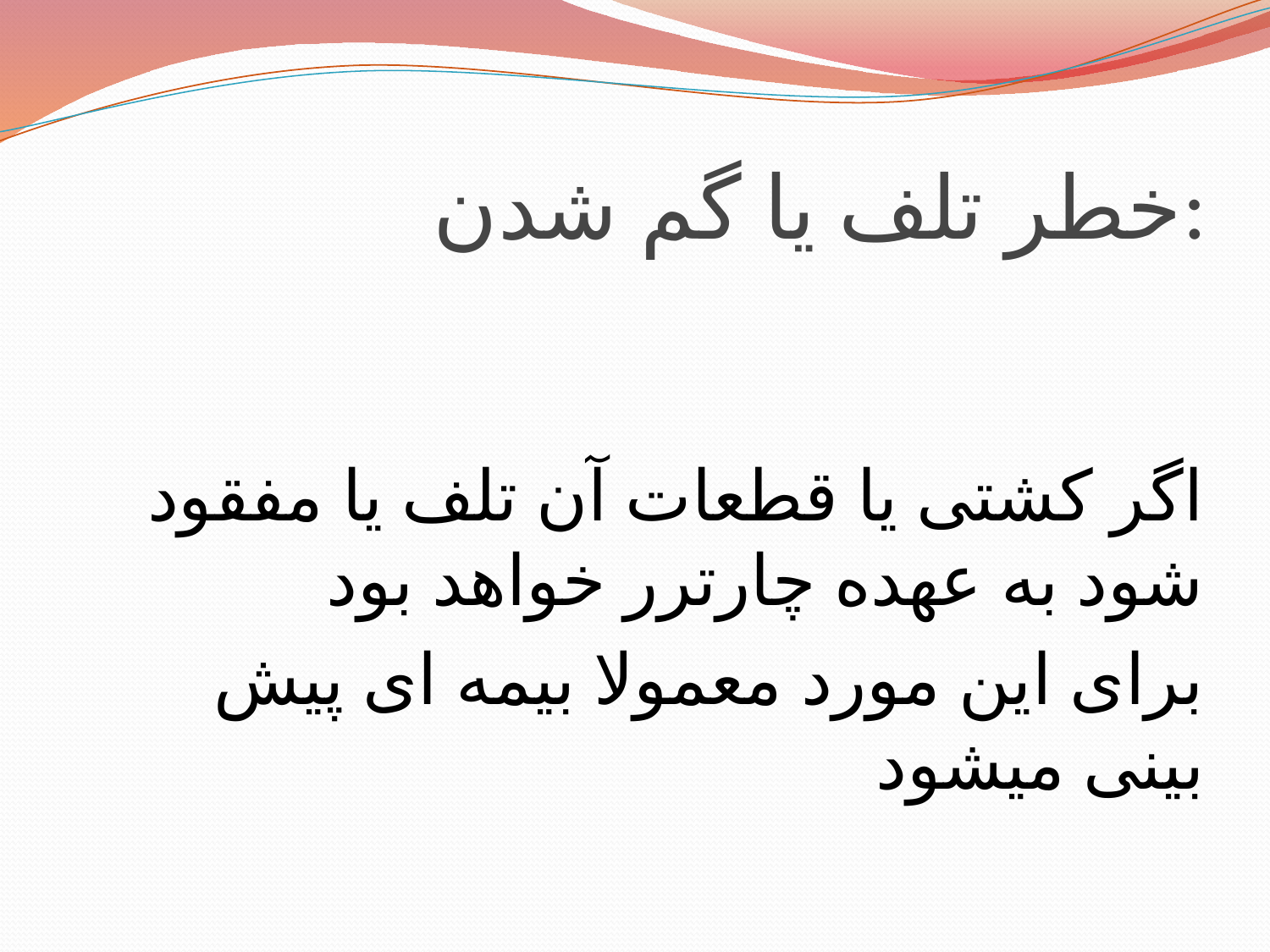

# خطر تلف یا گم شدن:
اگر کشتی یا قطعات آن تلف یا مفقود شود به عهده چارترر خواهد بود
برای این مورد معمولا بیمه ای پیش بینی میشود